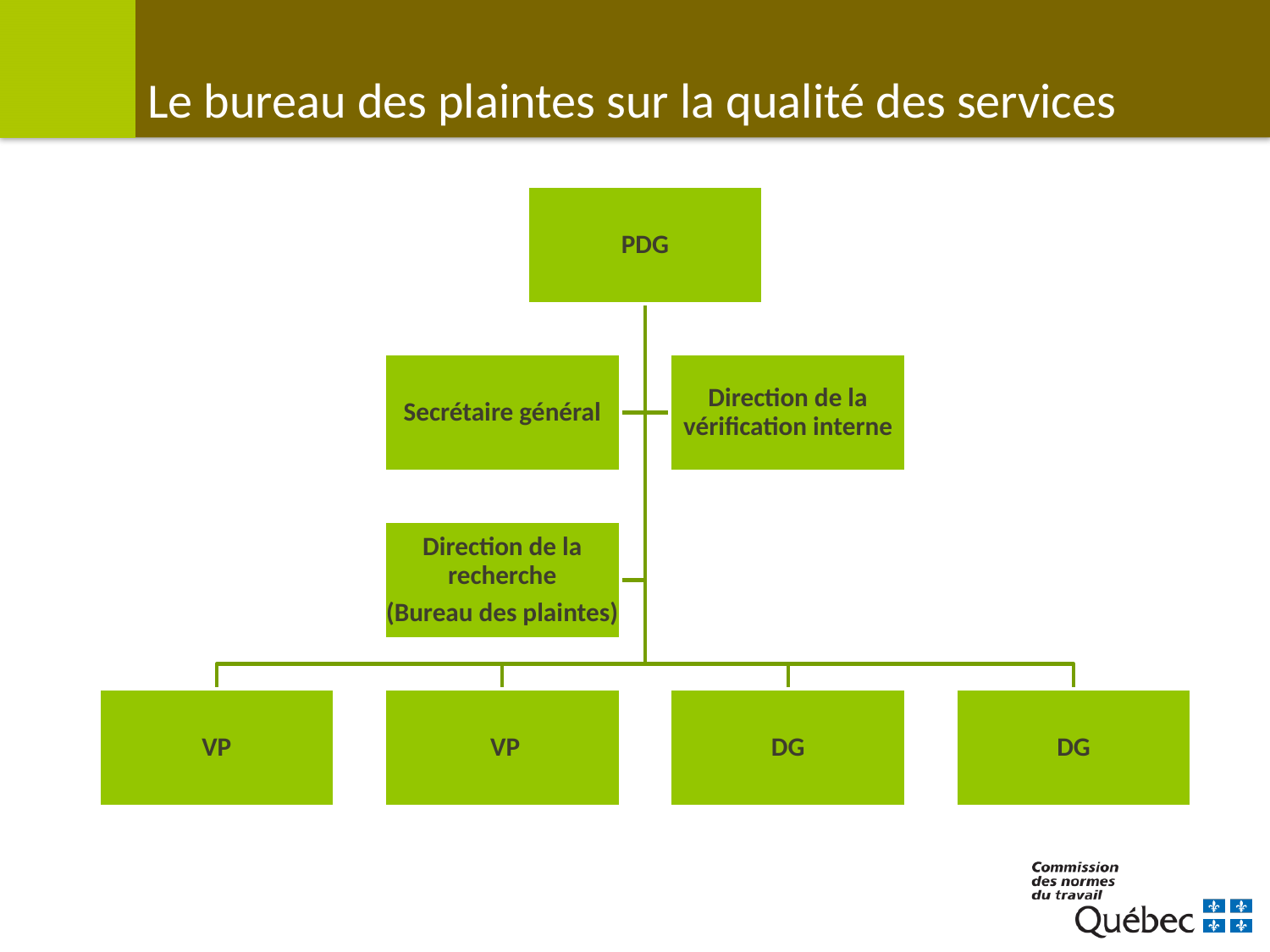

# Le bureau des plaintes sur la qualité des services
PDG
VP
 VP
DG
DG
Secrétaire général
Direction de la vérification interne
Direction de la recherche
(Bureau des plaintes)